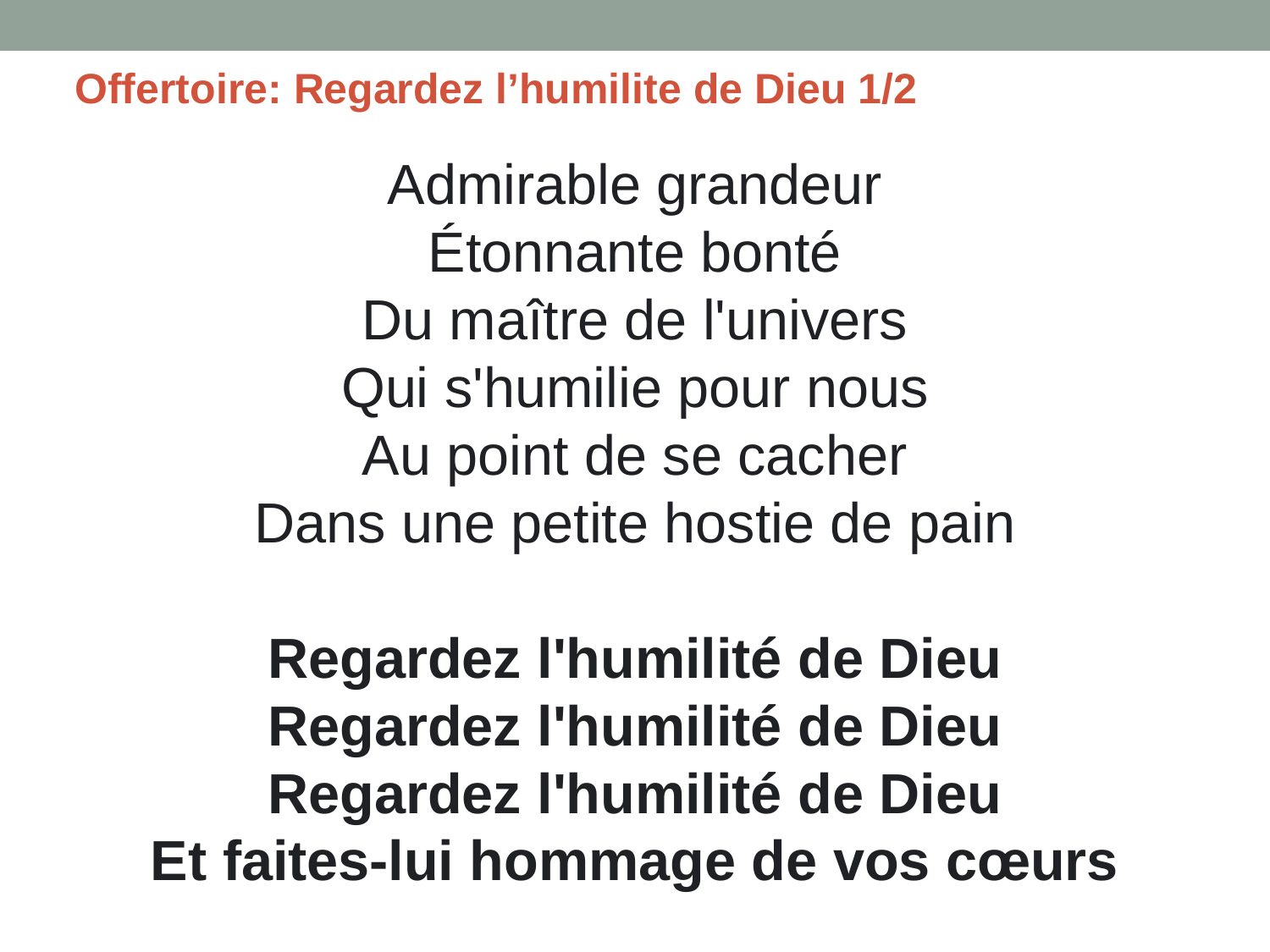

Offertoire: Regardez l’humilite de Dieu 1/2
Admirable grandeur
Étonnante bonté
Du maître de l'univers
Qui s'humilie pour nous
Au point de se cacher
Dans une petite hostie de pain

Regardez l'humilité de Dieu
Regardez l'humilité de Dieu
Regardez l'humilité de Dieu
Et faites-lui hommage de vos cœurs